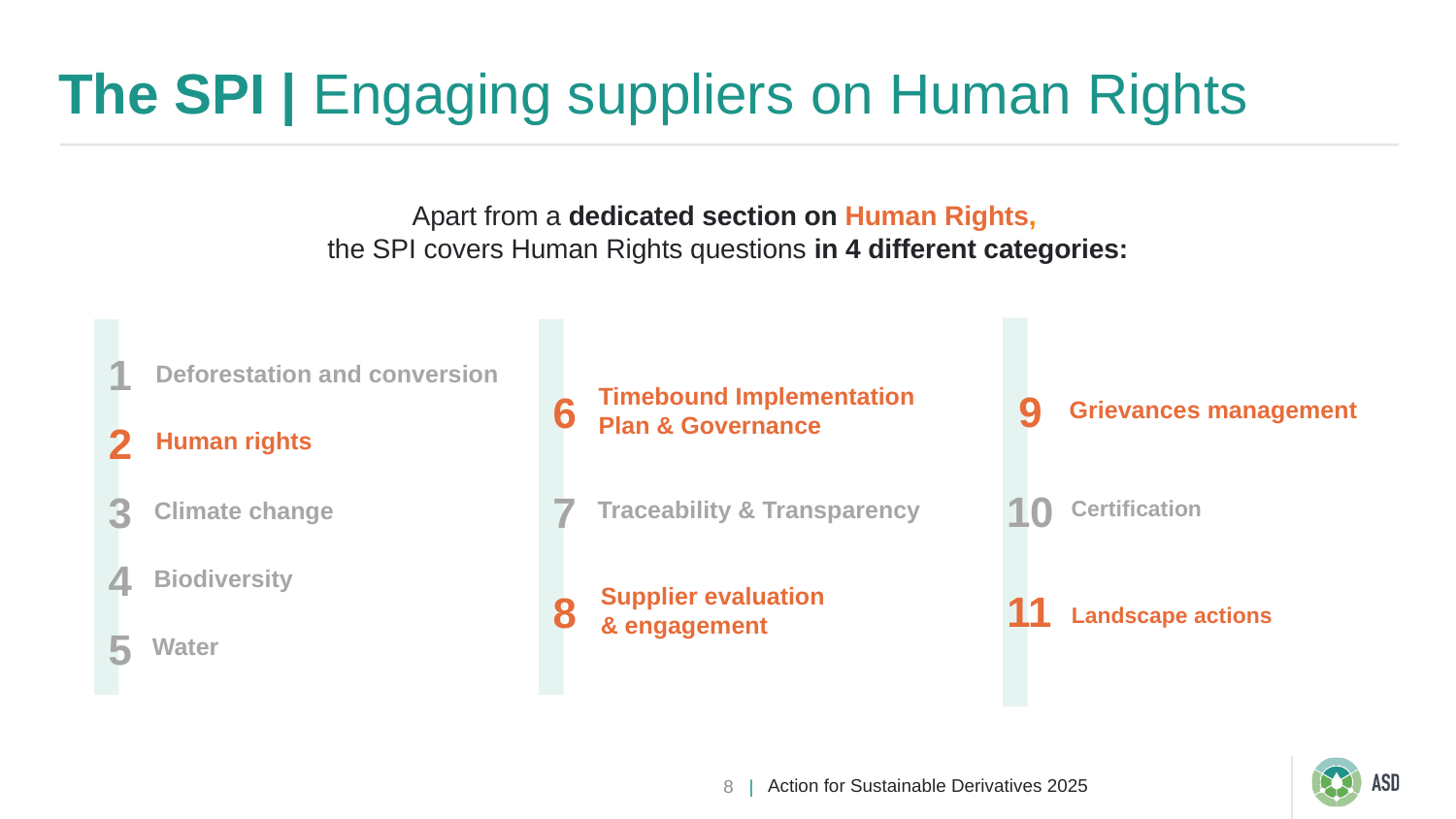

# The SPI | Engaging suppliers on Human Rights
Apart from a dedicated section on Human Rights,
the SPI covers Human Rights questions in 4 different categories:

Deforestation and conversion
1
Grievances management
9
6
Timebound Implementation Plan & Governance
Human rights
2
Certification
Climate change
10
7
3
Traceability & Transparency
Biodiversity
4
Supplier evaluation & engagement
Landscape actions
11
8
5
Water
Action for Sustainable Derivatives 2025
8   |